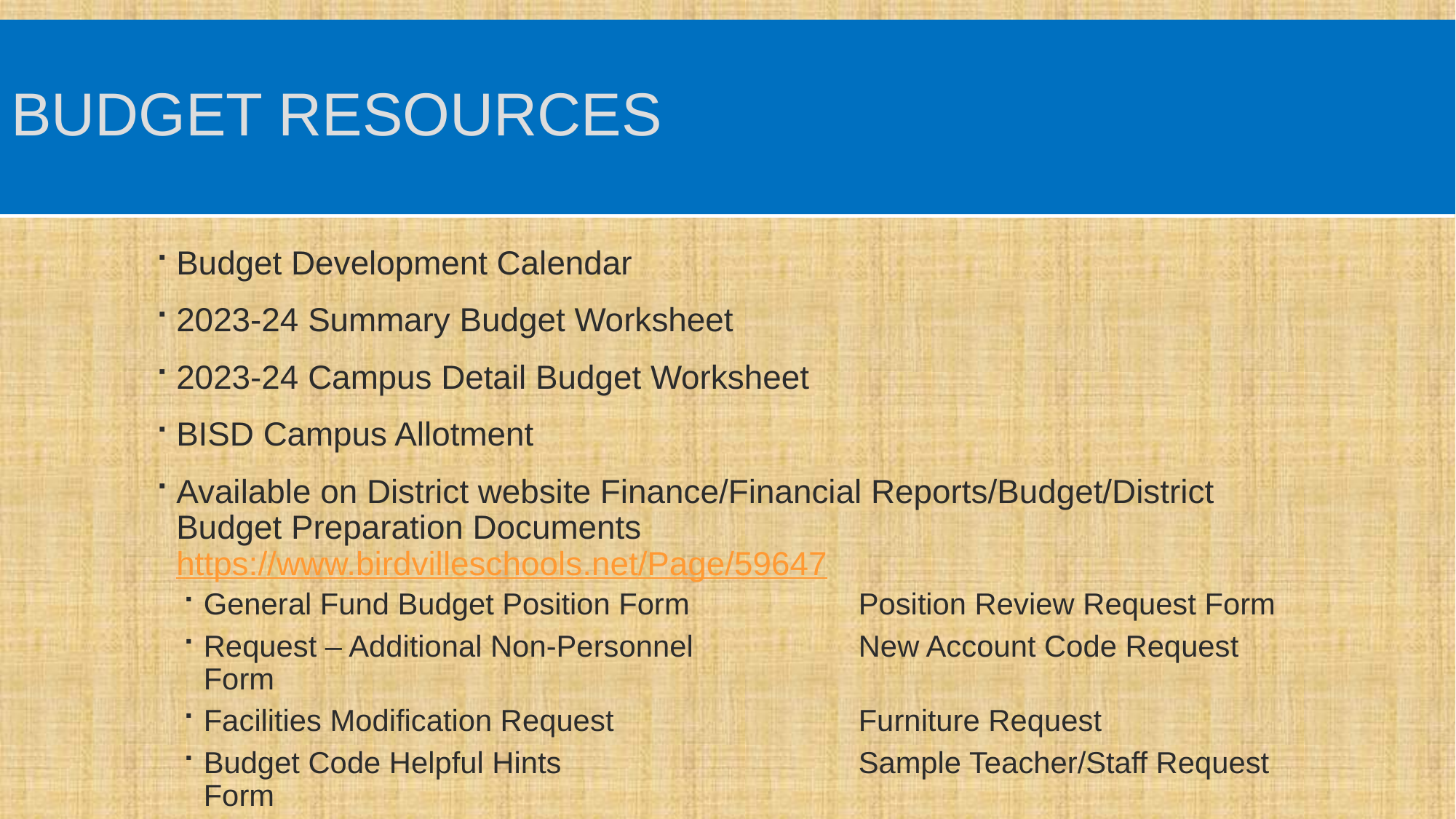

# Budget resources
Budget Development Calendar
2023-24 Summary Budget Worksheet
2023-24 Campus Detail Budget Worksheet
BISD Campus Allotment
Available on District website Finance/Financial Reports/Budget/District Budget Preparation Documents  https://www.birdvilleschools.net/Page/59647
General Fund Budget Position Form		Position Review Request Form
Request – Additional Non-Personnel  		New Account Code Request Form
Facilities Modification Request			Furniture Request
Budget Code Helpful Hints			Sample Teacher/Staff Request Form